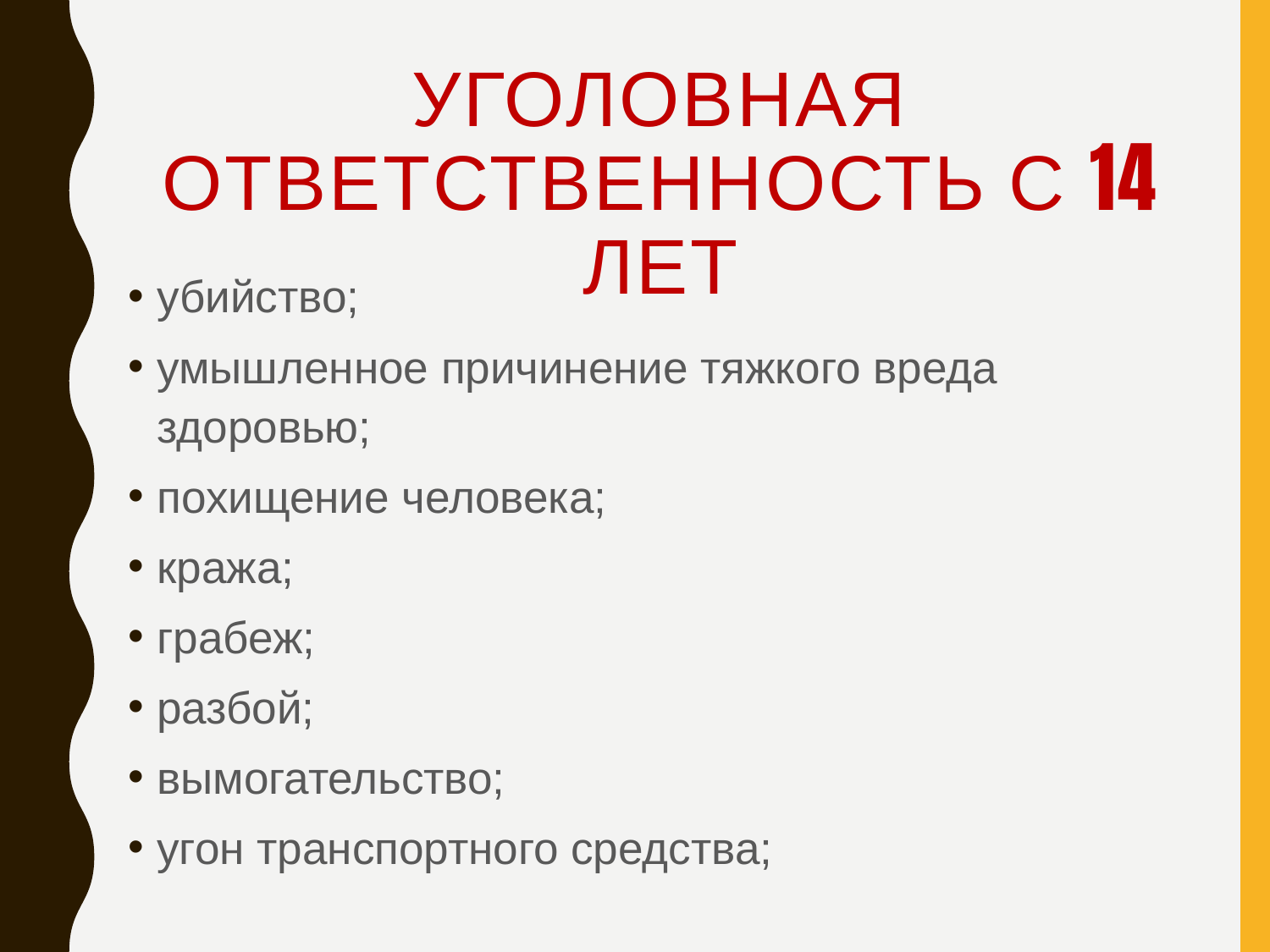

# Уголовная ответственность с 14 лет
убийство;
умышленное причинение тяжкого вреда здоровью;
похищение человека;
кража;
грабеж;
разбой;
вымогательство;
угон транспортного средства;